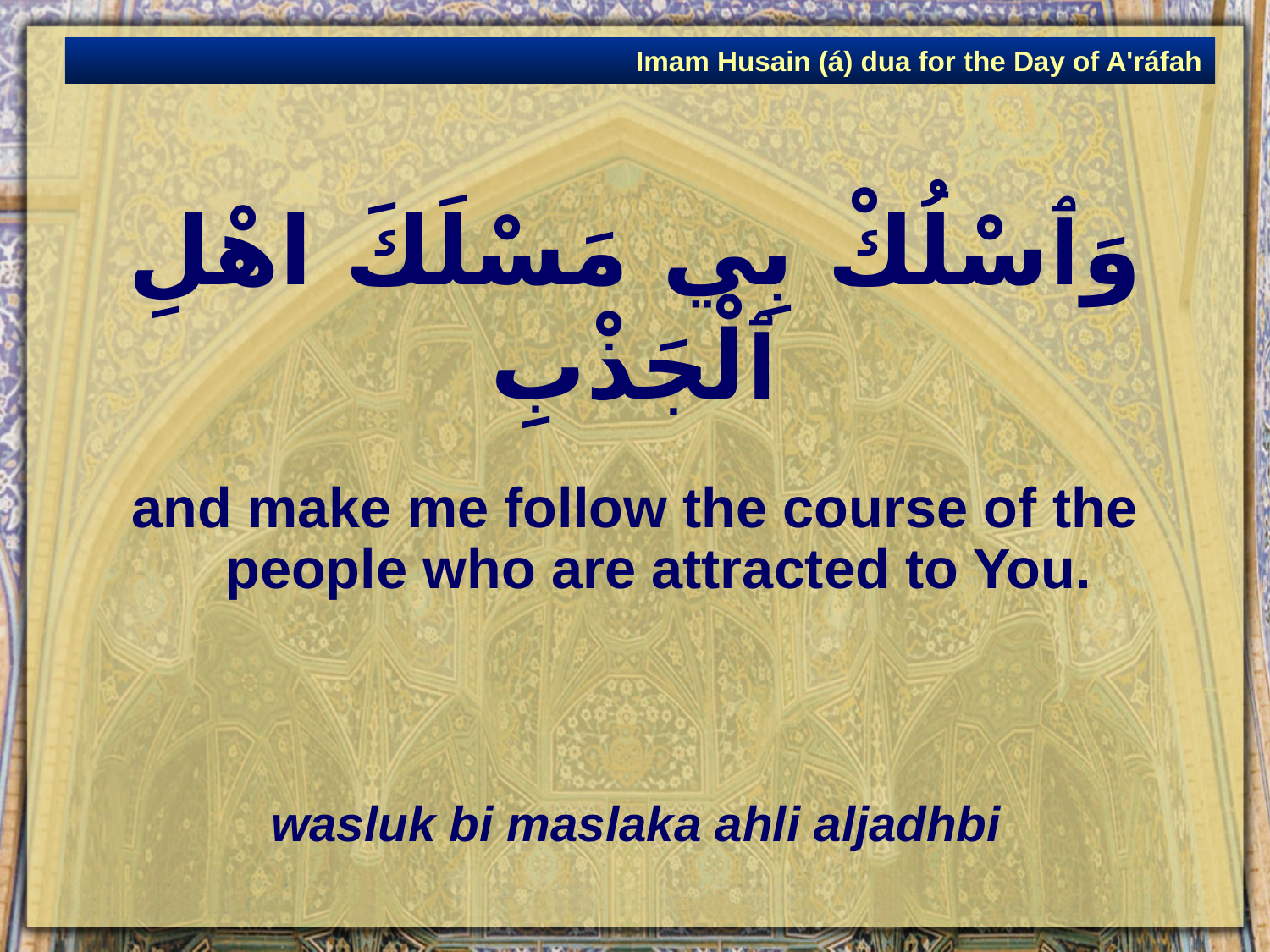

Imam Husain (á) dua for the Day of A'ráfah
# وَٱسْلُكْ بِي مَسْلَكَ اهْلِ ٱلْجَذْبِ
and make me follow the course of the people who are attracted to You.
wasluk bi maslaka ahli aljadhbi